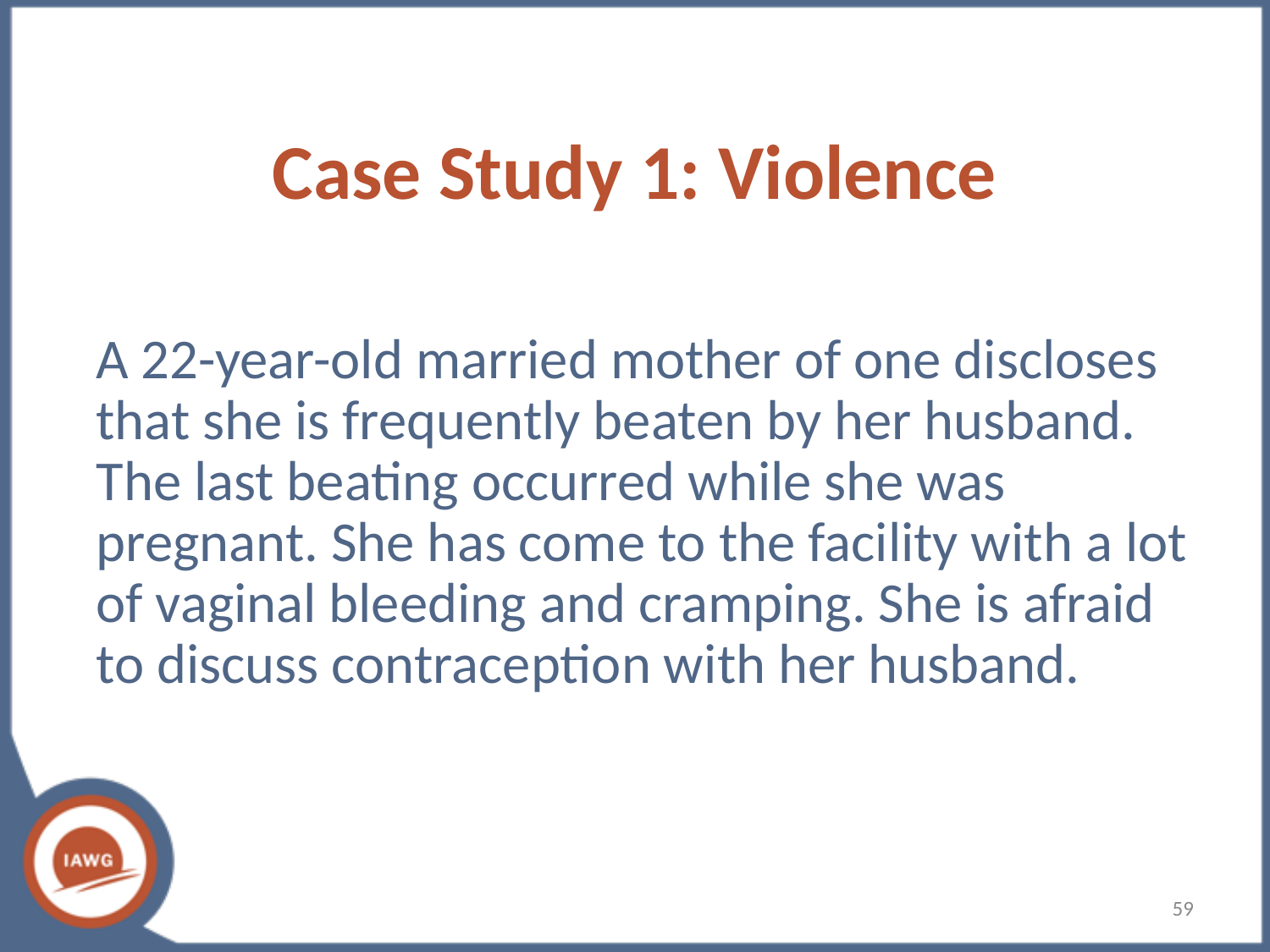

# Case Study 1: Violence
A 22-year-old married mother of one discloses that she is frequently beaten by her husband. The last beating occurred while she was pregnant. She has come to the facility with a lot of vaginal bleeding and cramping. She is afraid to discuss contraception with her husband.
59